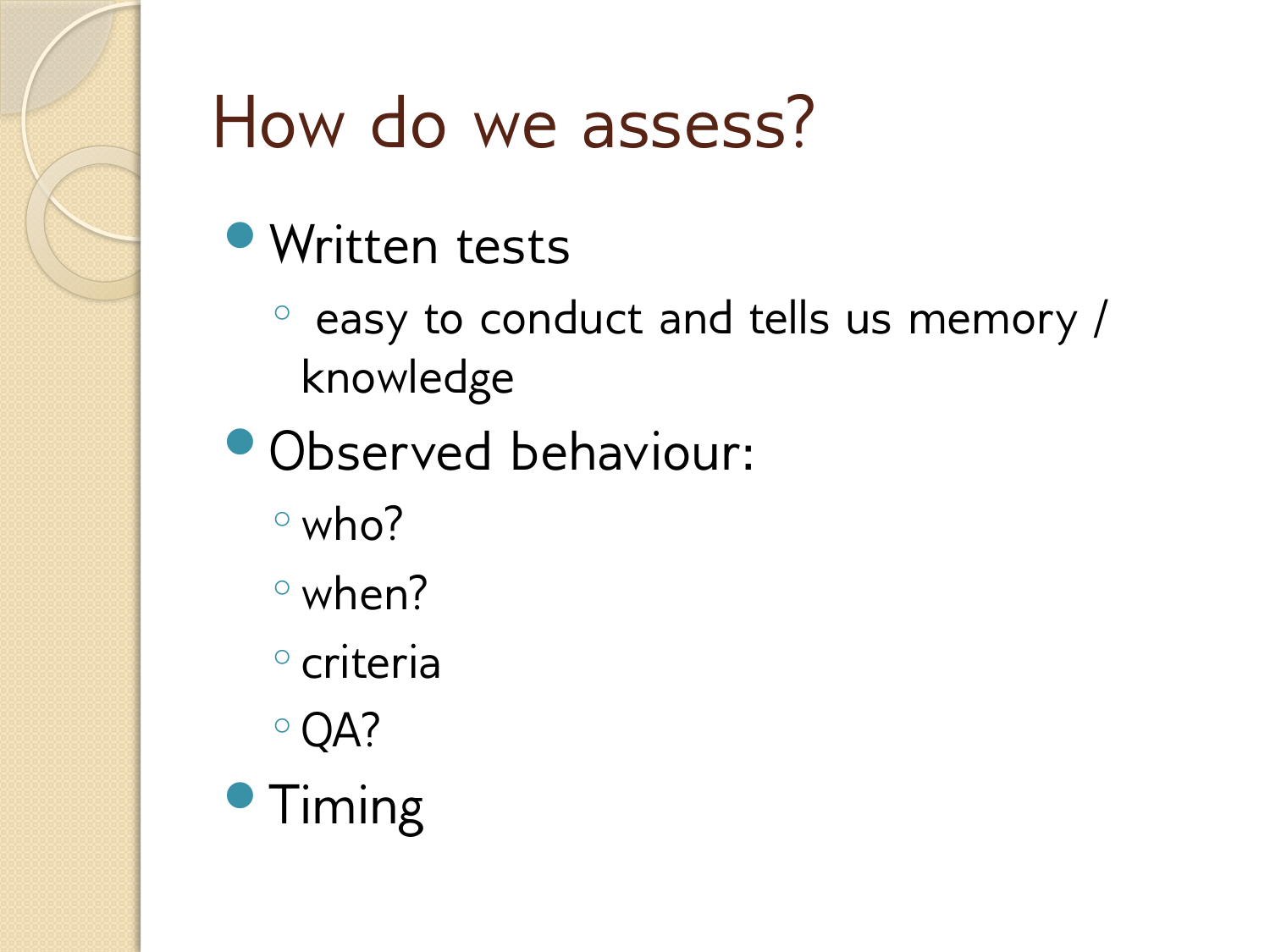

# How do we assess?
Written tests
 easy to conduct and tells us memory / knowledge
Observed behaviour:
who?
when?
criteria
QA?
Timing